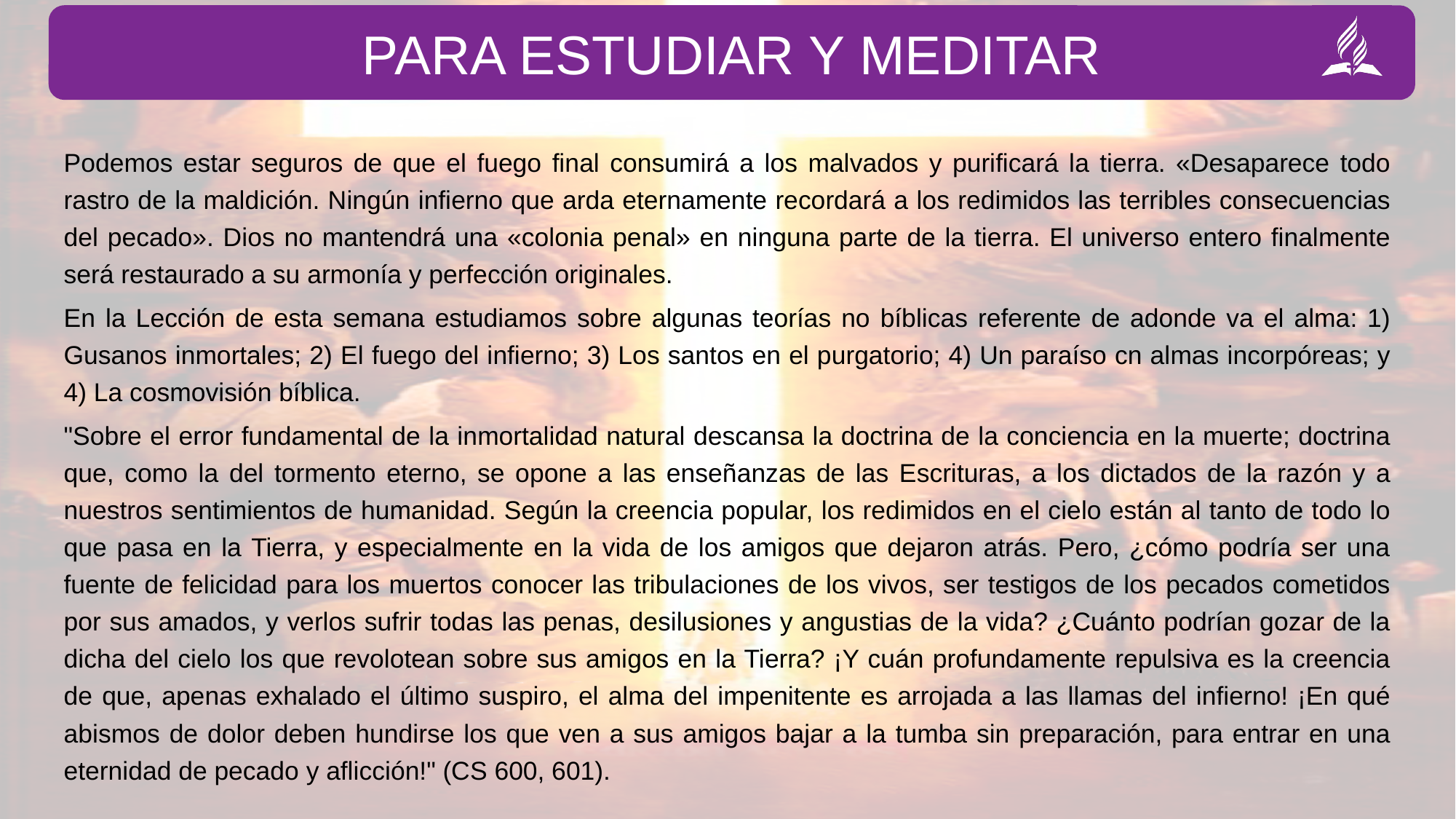

Podemos estar seguros de que el fuego final consumirá a los malvados y purificará la tierra. «Desaparece todo rastro de la maldición. Ningún infierno que arda eternamente recordará a los redimidos las terribles consecuencias del pecado». Dios no mantendrá una «colonia penal» en ninguna parte de la tierra. El universo entero finalmente será restaurado a su armonía y perfección originales.
En la Lección de esta semana estudiamos sobre algunas teorías no bíblicas referente de adonde va el alma: 1) Gusanos inmortales; 2) El fuego del infierno; 3) Los santos en el purgatorio; 4) Un paraíso cn almas incorpóreas; y 4) La cosmovisión bíblica.
"Sobre el error fundamental de la inmortalidad natural descansa la doctrina de la conciencia en la muerte; doctrina que, como la del tormento eterno, se opone a las enseñanzas de las Escrituras, a los dictados de la razón y a nuestros sentimientos de humanidad. Según la creencia popular, los redimidos en el cielo están al tanto de todo lo que pasa en la Tierra, y especialmente en la vida de los amigos que dejaron atrás. Pero, ¿cómo podría ser una fuente de felicidad para los muertos conocer las tribulaciones de los vivos, ser testigos de los pecados cometidos por sus amados, y verlos sufrir todas las penas, desilusiones y angustias de la vida? ¿Cuánto podrían gozar de la dicha del cielo los que revolotean sobre sus amigos en la Tierra? ¡Y cuán profundamente repulsiva es la creencia de que, apenas exhalado el último suspiro, el alma del impenitente es arrojada a las llamas del infierno! ¡En qué abismos de dolor deben hundirse los que ven a sus amigos bajar a la tumba sin preparación, para entrar en una eternidad de pecado y aflicción!" (CS 600, 601).